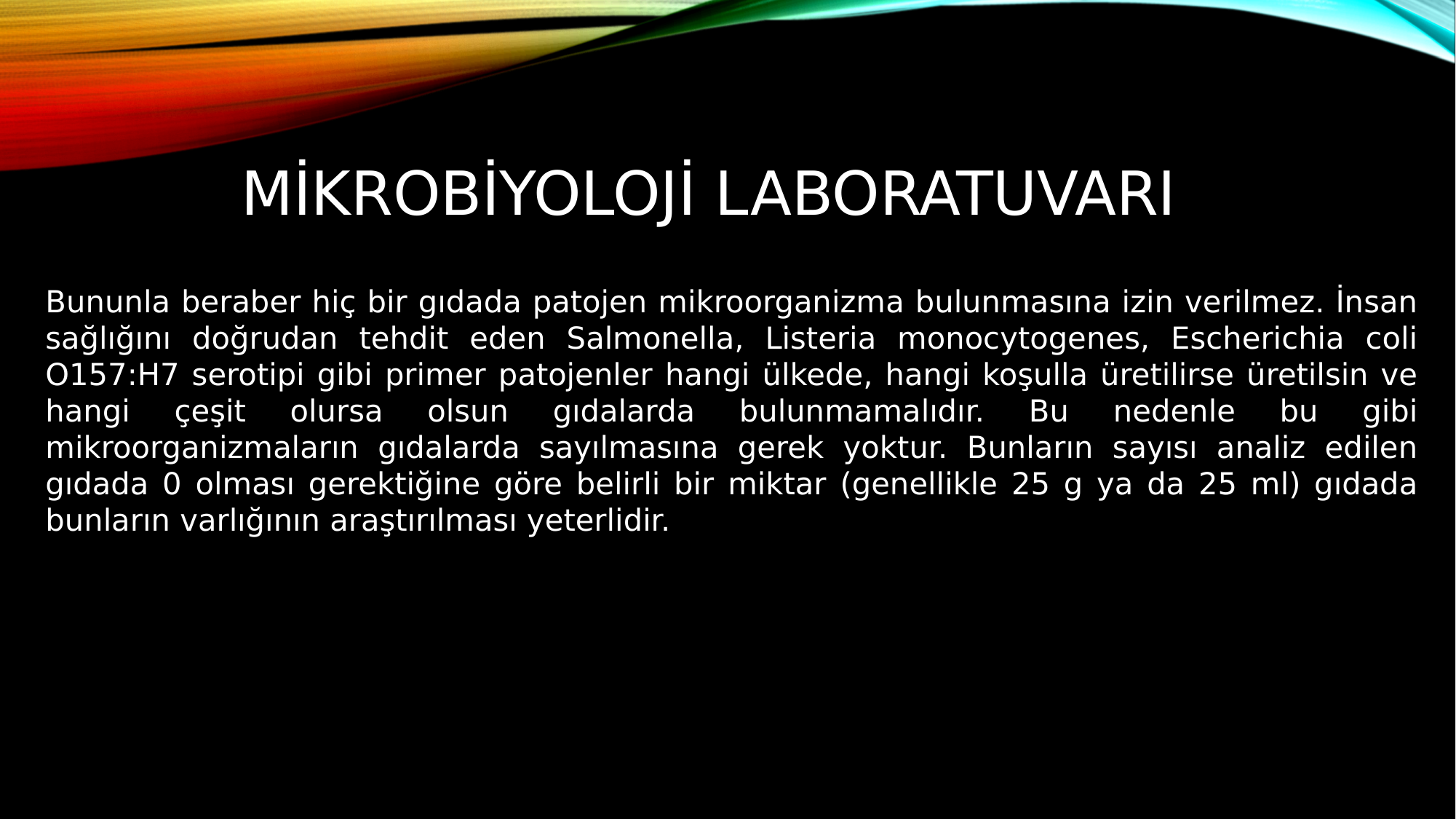

# MİKROBİYOLOJİ LABORATUVARI
Bununla beraber hiç bir gıdada patojen mikroorganizma bulunmasına izin verilmez. İnsan sağlığını doğrudan tehdit eden Salmonella, Listeria monocytogenes, Escherichia coli O157:H7 serotipi gibi primer patojenler hangi ülkede, hangi koşulla üretilirse üretilsin ve hangi çeşit olursa olsun gıdalarda bulunmamalıdır. Bu nedenle bu gibi mikroorganizmaların gıdalarda sayılmasına gerek yoktur. Bunların sayısı analiz edilen gıdada 0 olması gerektiğine göre belirli bir miktar (genellikle 25 g ya da 25 ml) gıdada bunların varlığının araştırılması yeterlidir.